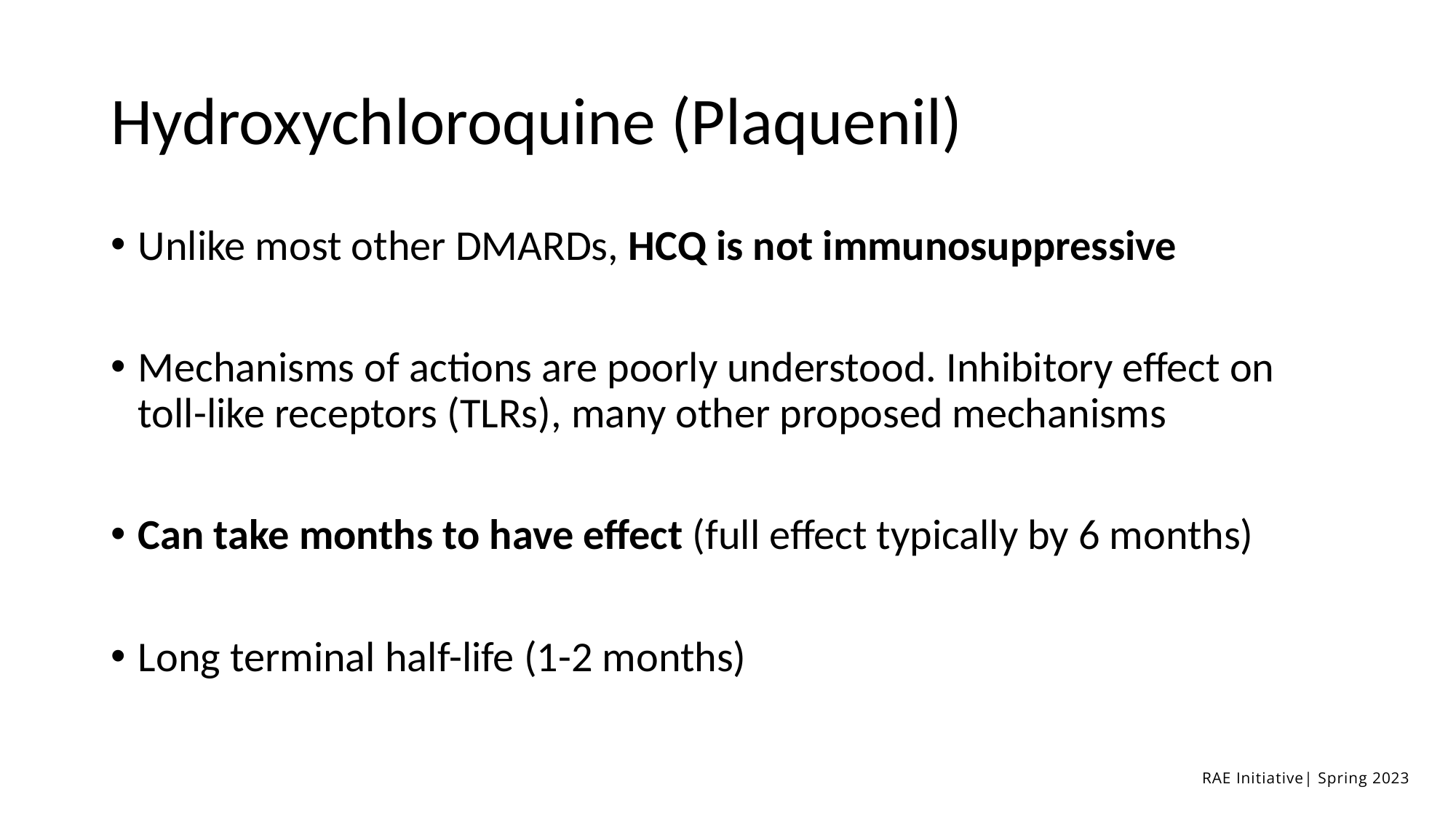

# Hydroxychloroquine (Plaquenil)
Unlike most other DMARDs, HCQ is not immunosuppressive

Mechanisms of actions are poorly understood. Inhibitory effect on toll-like receptors (TLRs), many other proposed mechanisms

Can take months to have effect (full effect typically by 6 months)

Long terminal half-life (1-2 months)
RAE Initiative| Spring 2023